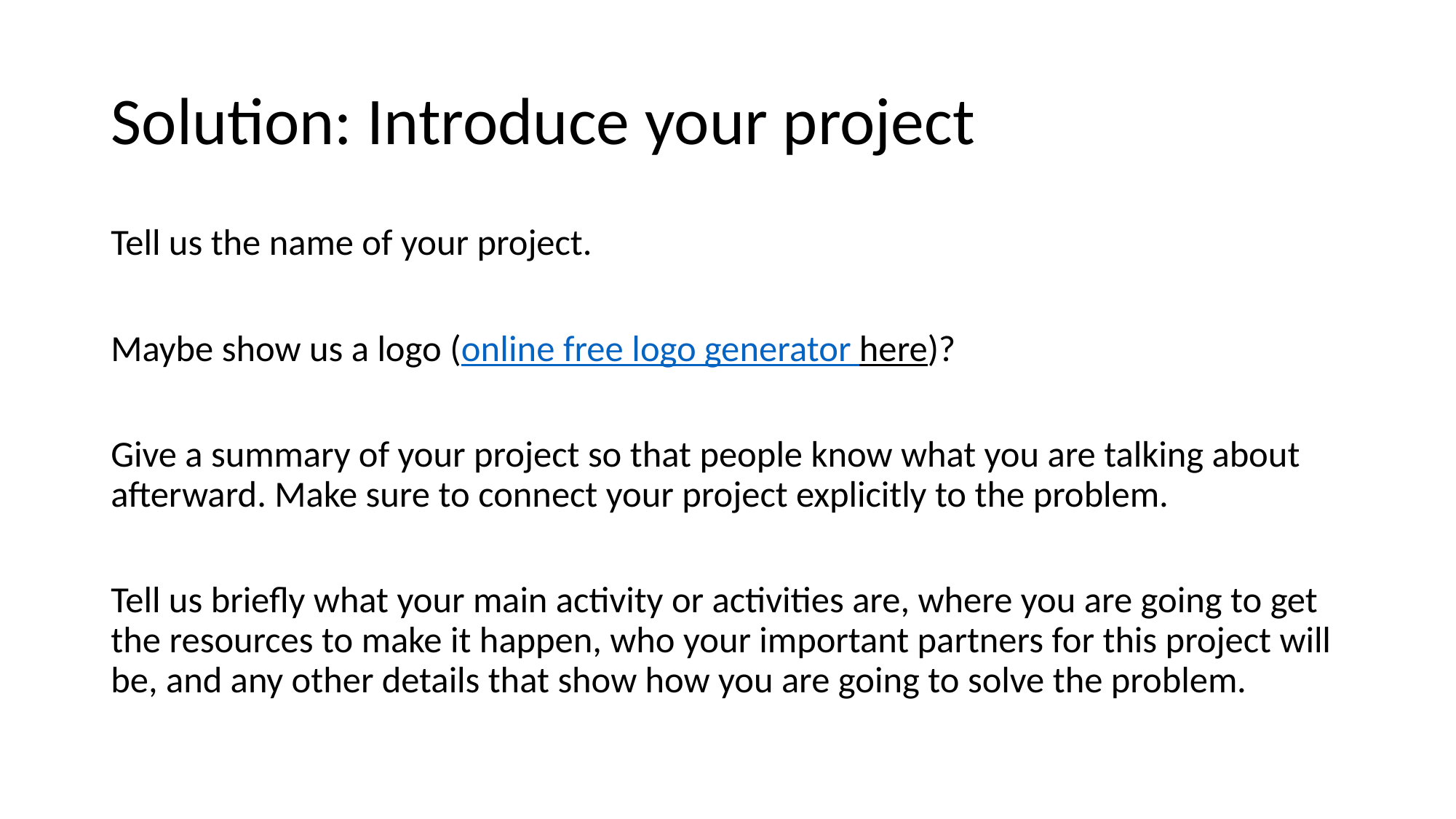

# Solution: Introduce your project
Tell us the name of your project.

Maybe show us a logo (online free logo generator here)?

Give a summary of your project so that people know what you are talking about afterward. Make sure to connect your project explicitly to the problem.

Tell us briefly what your main activity or activities are, where you are going to get the resources to make it happen, who your important partners for this project will be, and any other details that show how you are going to solve the problem.